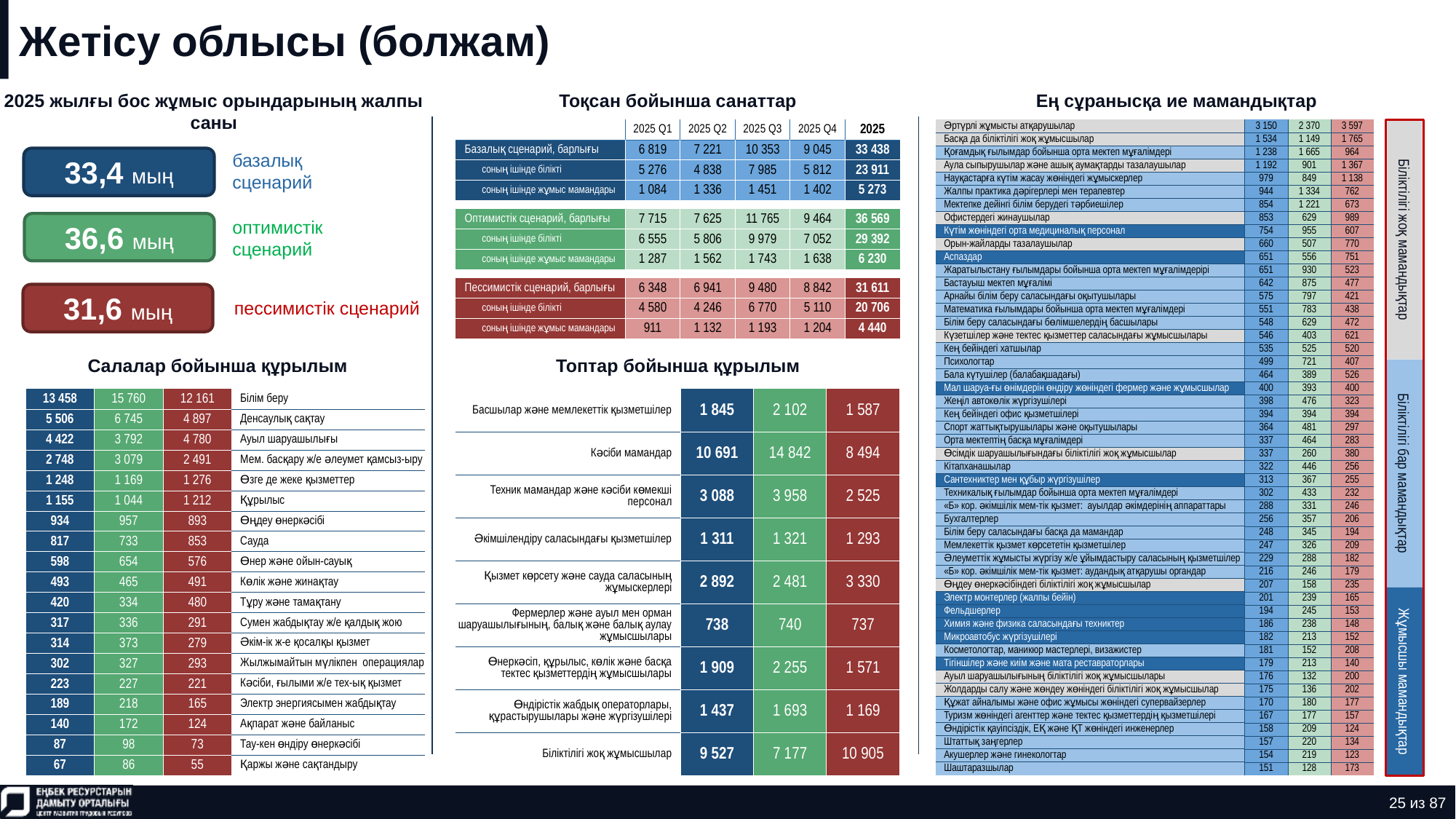

# Жетісу облысы (болжам)
2025 жылғы бос жұмыс орындарының жалпы саны
Тоқсан бойынша санаттар
Ең сұранысқа ие мамандықтар
| Әртүрлі жұмысты атқарушылар | 3 150 | 2 370 | 3 597 |
| --- | --- | --- | --- |
| Басқа да біліктілігі жоқ жұмысшылар | 1 534 | 1 149 | 1 765 |
| Қоғамдық ғылымдар бойынша орта мектеп мұғалімдері | 1 238 | 1 665 | 964 |
| Аула сыпырушылар және ашық аумақтарды тазалаушылар | 1 192 | 901 | 1 367 |
| Науқастарға күтім жасау жөніндегі жұмыскерлер | 979 | 849 | 1 138 |
| Жалпы практика дәрігерлері мен терапевтер | 944 | 1 334 | 762 |
| Мектепке дейінгі білім берудегі тәрбиешілер | 854 | 1 221 | 673 |
| Офистердегі жинаушылар | 853 | 629 | 989 |
| Күтім жөніндегі орта медициналық персонал | 754 | 955 | 607 |
| Орын-жайларды тазалаушылар | 660 | 507 | 770 |
| Аспаздар | 651 | 556 | 751 |
| Жаратылыстану ғылымдары бойынша орта мектеп мұғалімдерірі | 651 | 930 | 523 |
| Бастауыш мектеп мұғалімі | 642 | 875 | 477 |
| Арнайы білім беру саласындағы оқытушылары | 575 | 797 | 421 |
| Математика ғылымдары бойынша орта мектеп мұғалімдері | 551 | 783 | 438 |
| Білім беру саласындағы бөлімшелердің басшылары | 548 | 629 | 472 |
| Күзетшілер және тектес қызметтер саласындағы жұмысшылары | 546 | 403 | 621 |
| Кең бейіндегі хатшылар | 535 | 525 | 520 |
| Психологтар | 499 | 721 | 407 |
| Бала күтушілер (балабақшадағы) | 464 | 389 | 526 |
| Мал шаруа-ғы өнімдерін өндіру жөніндегі фермер және жұмысшылар | 400 | 393 | 400 |
| Жеңіл автокөлік жүргізушілері | 398 | 476 | 323 |
| Кең бейіндегі офис қызметшілері | 394 | 394 | 394 |
| Спорт жаттықтырушылары және оқытушылары | 364 | 481 | 297 |
| Орта мектептің басқа мұғалімдері | 337 | 464 | 283 |
| Өсімдік шаруашылығындағы біліктілігі жоқ жұмысшылар | 337 | 260 | 380 |
| Кітапханашылар | 322 | 446 | 256 |
| Сантехниктер мен құбыр жүргізушілер | 313 | 367 | 255 |
| Техникалық ғылымдар бойынша орта мектеп мұғалімдері | 302 | 433 | 232 |
| «Б» кор. әкімшілік мем-тік қызмет: ауылдар әкімдерінің аппараттары | 288 | 331 | 246 |
| Бухгалтерлер | 256 | 357 | 206 |
| Білім беру саласындағы басқа да мамандар | 248 | 345 | 194 |
| Мемлекеттік қызмет көрсететін қызметшілер | 247 | 326 | 209 |
| Әлеуметтік жұмысты жүргізу ж/е ұйымдастыру саласының қызметшілер | 229 | 288 | 182 |
| «Б» кор. әкімшілік мем-тік қызмет: аудандық атқарушы органдар | 216 | 246 | 179 |
| Өңдеу өнеркәсібіндегі біліктілігі жоқ жұмысшылар | 207 | 158 | 235 |
| Электр монтерлер (жалпы бейін) | 201 | 239 | 165 |
| Фельдшерлер | 194 | 245 | 153 |
| Химия және физика саласындағы техниктер | 186 | 238 | 148 |
| Микроавтобус жүргізушілері | 182 | 213 | 152 |
| Косметологтар, маникюр мастерлері, визажистер | 181 | 152 | 208 |
| Тігіншілер және киім және мата реставраторлары | 179 | 213 | 140 |
| Ауыл шаруашылығының біліктілігі жоқ жұмысшылары | 176 | 132 | 200 |
| Жолдарды салу және жөндеу жөніндегі біліктілігі жоқ жұмысшылар | 175 | 136 | 202 |
| Құжат айналымы және офис жұмысы жөніндегі супервайзерлер | 170 | 180 | 177 |
| Туризм жөніндегі агенттер және тектес қызметтердің қызметшілері | 167 | 177 | 157 |
| Өндірістік қауіпсіздік, ЕҚ және ҚТ жөніндегі инженерлер | 158 | 209 | 124 |
| Штаттық заңгерлер | 157 | 220 | 134 |
| Акушерлер және гинекологтар | 154 | 219 | 123 |
| Шаштаразшылар | 151 | 128 | 173 |
|  | 2025 Q1 | 2025 Q2 | 2025 Q3 | 2025 Q4 | 2025 |
| --- | --- | --- | --- | --- | --- |
| Базалық сценарий, барлығы | 6 819 | 7 221 | 10 353 | 9 045 | 33 438 |
| соның ішінде білікті | 5 276 | 4 838 | 7 985 | 5 812 | 23 911 |
| соның ішінде жұмыс мамандары | 1 084 | 1 336 | 1 451 | 1 402 | 5 273 |
|  |  |  |  |  |  |
| Оптимистік сценарий, барлығы | 7 715 | 7 625 | 11 765 | 9 464 | 36 569 |
| соның ішінде білікті | 6 555 | 5 806 | 9 979 | 7 052 | 29 392 |
| соның ішінде жұмыс мамандары | 1 287 | 1 562 | 1 743 | 1 638 | 6 230 |
|  |  |  |  |  |  |
| Пессимистік сценарий, барлығы | 6 348 | 6 941 | 9 480 | 8 842 | 31 611 |
| соның ішінде білікті | 4 580 | 4 246 | 6 770 | 5 110 | 20 706 |
| соның ішінде жұмыс мамандары | 911 | 1 132 | 1 193 | 1 204 | 4 440 |
33,4 мың
базалық сценарий
36,6 мың
оптимистік сценарий
Біліктілігі жоқ мамандықтар
31,6 мың
пессимистік сценарий
Салалар бойынша құрылым
Топтар бойынша құрылым
| 13 458 | 15 760 | 12 161 | Білім беру |
| --- | --- | --- | --- |
| 5 506 | 6 745 | 4 897 | Денсаулық сақтау |
| 4 422 | 3 792 | 4 780 | Ауыл шаруашылығы |
| 2 748 | 3 079 | 2 491 | Мем. басқару ж/е әлеумет қамсыз-ыру |
| 1 248 | 1 169 | 1 276 | Өзге де жеке қызметтер |
| 1 155 | 1 044 | 1 212 | Құрылыс |
| 934 | 957 | 893 | Өңдеу өнеркәсібі |
| 817 | 733 | 853 | Сауда |
| 598 | 654 | 576 | Өнер және ойын-сауық |
| 493 | 465 | 491 | Көлік және жинақтау |
| 420 | 334 | 480 | Тұру және тамақтану |
| 317 | 336 | 291 | Сумен жабдықтау ж/е қалдық жою |
| 314 | 373 | 279 | Әкім-ік ж-е қосалқы қызмет |
| 302 | 327 | 293 | Жылжымайтын мүлікпен операциялар |
| 223 | 227 | 221 | Кәсіби, ғылыми ж/е тех-ық қызмет |
| 189 | 218 | 165 | Электр энергиясымен жабдықтау |
| 140 | 172 | 124 | Ақпарат және байланыс |
| 87 | 98 | 73 | Тау-кен өндіру өнеркәсібі |
| 67 | 86 | 55 | Қаржы және сақтандыру |
| Басшылар және мемлекеттік қызметшілер | 1 845 | 2 102 | 1 587 |
| --- | --- | --- | --- |
| Кәсіби мамандар | 10 691 | 14 842 | 8 494 |
| Техник мамандар және кәсіби көмекші персонал | 3 088 | 3 958 | 2 525 |
| Әкімшілендіру саласындағы қызметшілер | 1 311 | 1 321 | 1 293 |
| Қызмет көрсету және сауда саласының жұмыскерлері | 2 892 | 2 481 | 3 330 |
| Фермерлер және ауыл мен орман шаруашылығының, балық және балық аулау жұмысшылары | 738 | 740 | 737 |
| Өнеркәсіп, құрылыс, көлік және басқа тектес қызметтердің жұмысшылары | 1 909 | 2 255 | 1 571 |
| Өндірістік жабдық операторлары, құрастырушылары және жүргізушілері | 1 437 | 1 693 | 1 169 |
| Біліктілігі жоқ жұмысшылар | 9 527 | 7 177 | 10 905 |

Біліктілігі бар мамандықтар
Жұмысшы мамандықтар
25 из 87